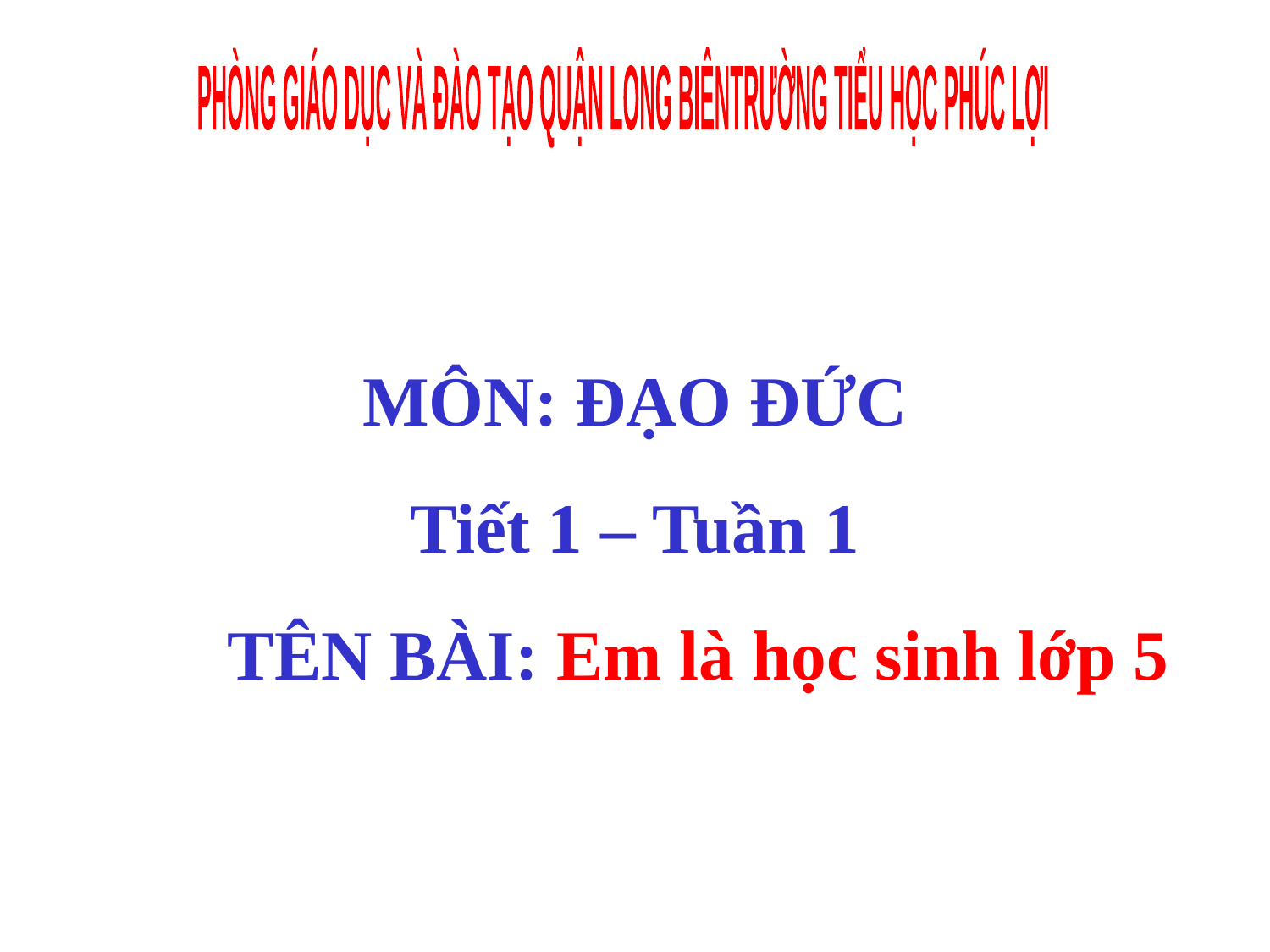

PHÒNG GIÁO DỤC VÀ ĐÀO TẠO QUẬN LONG BIÊN
TRƯỜNG TIỂU HỌC PHÚC LỢI
MÔN: ĐẠO ĐỨC
Tiết 1 – Tuần 1
TÊN BÀI: Em là học sinh lớp 5